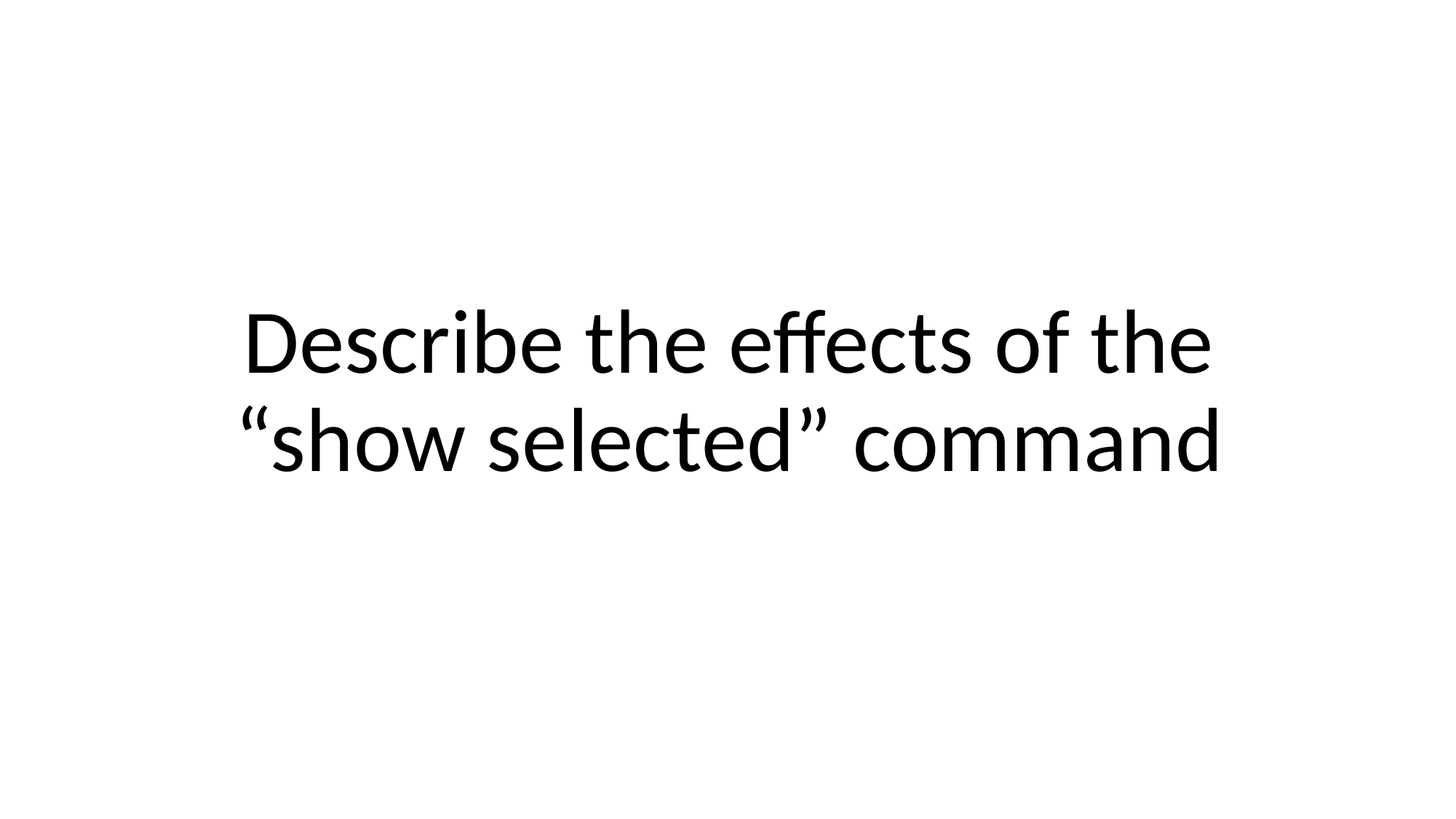

# Describe the effects of the “show selected” command